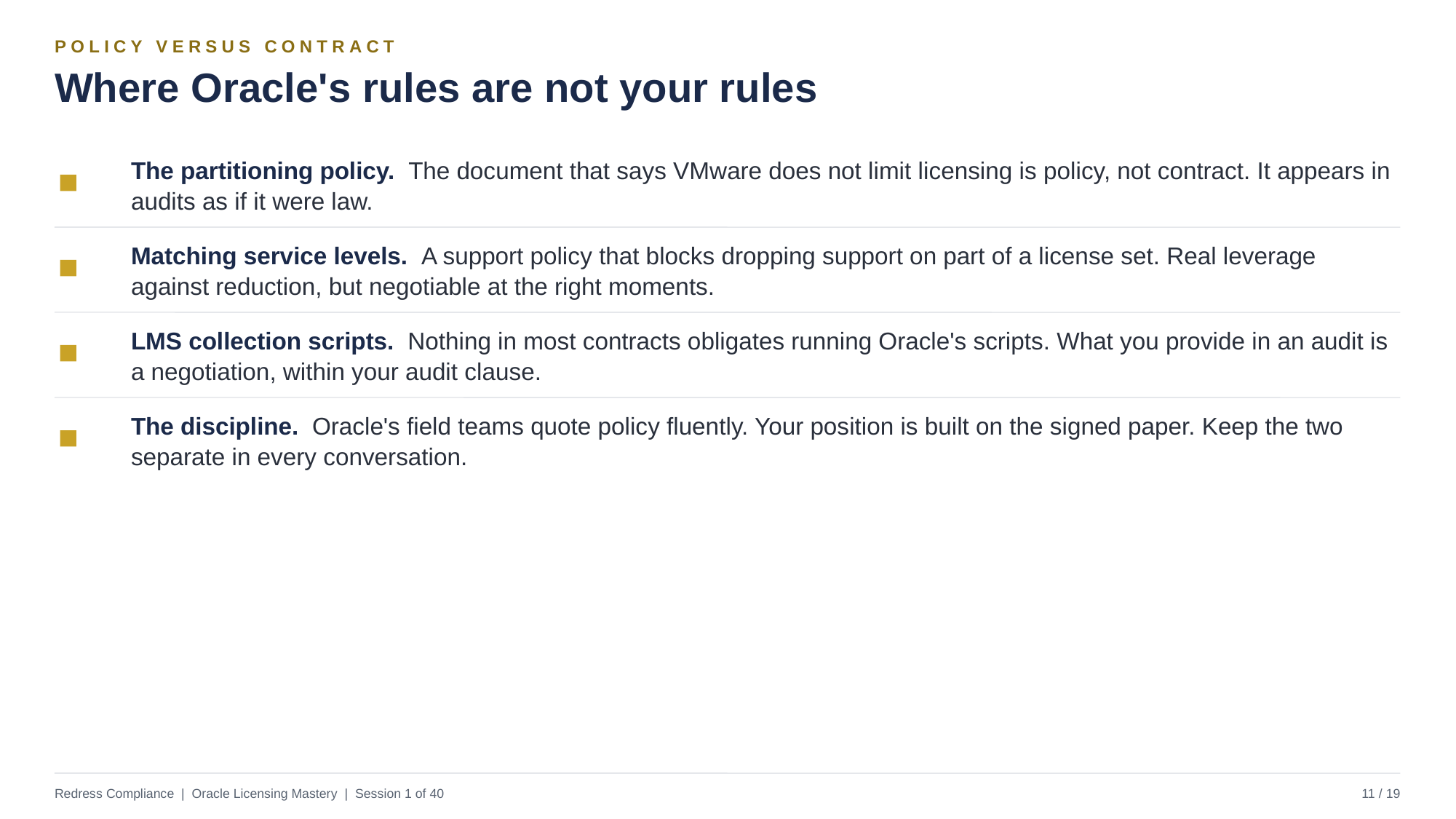

POLICY VERSUS CONTRACT
Where Oracle's rules are not your rules
The partitioning policy.  The document that says VMware does not limit licensing is policy, not contract. It appears in audits as if it were law.

Matching service levels.  A support policy that blocks dropping support on part of a license set. Real leverage against reduction, but negotiable at the right moments.

LMS collection scripts.  Nothing in most contracts obligates running Oracle's scripts. What you provide in an audit is a negotiation, within your audit clause.

The discipline.  Oracle's field teams quote policy fluently. Your position is built on the signed paper. Keep the two separate in every conversation.

Redress Compliance  |  Oracle Licensing Mastery  |  Session 1 of 40
11 / 19